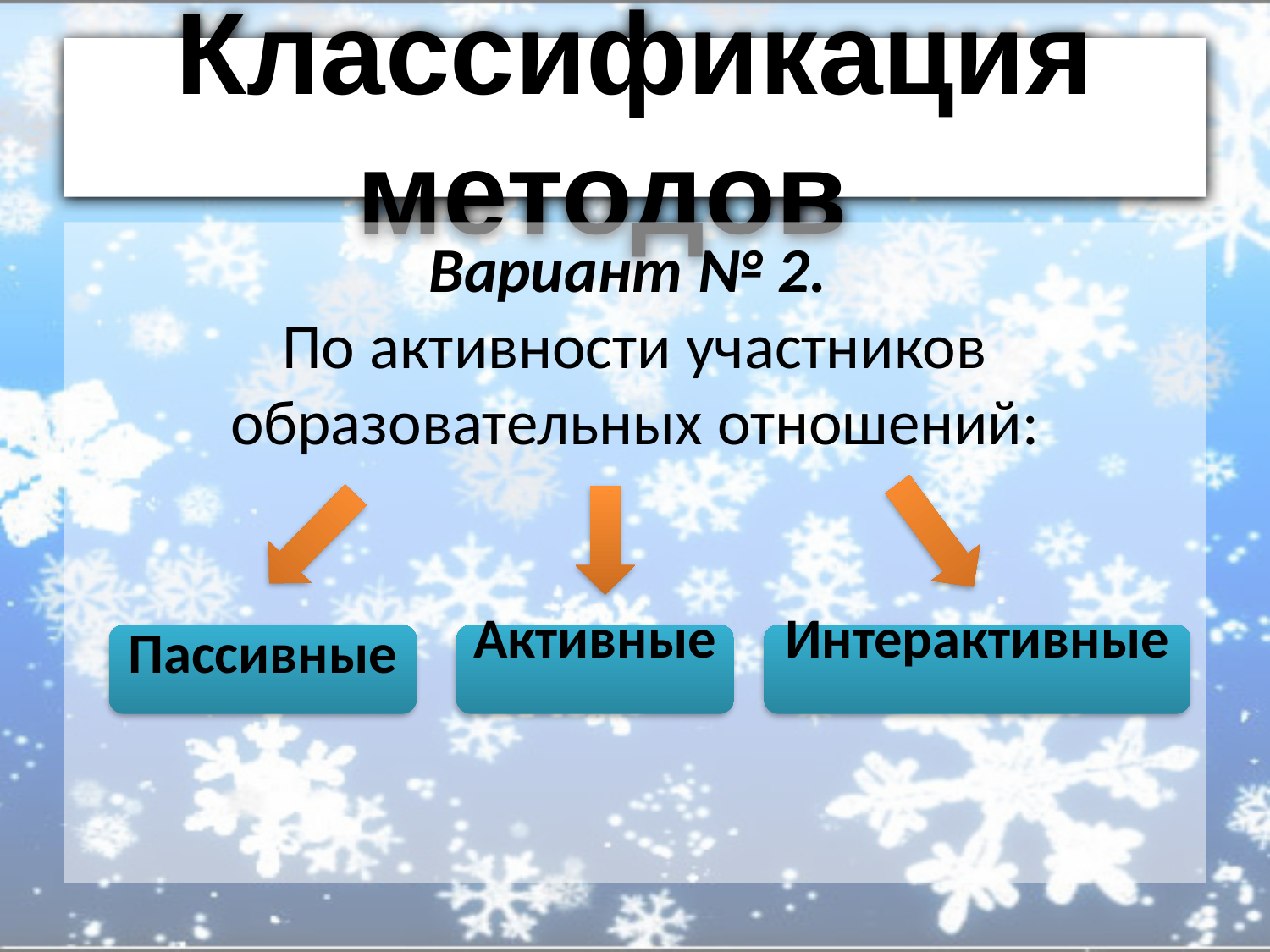

# Классификация методов
Вариант № 2.
По активности участников образовательных отношений:

Пассивные
Активные
Интерактивные